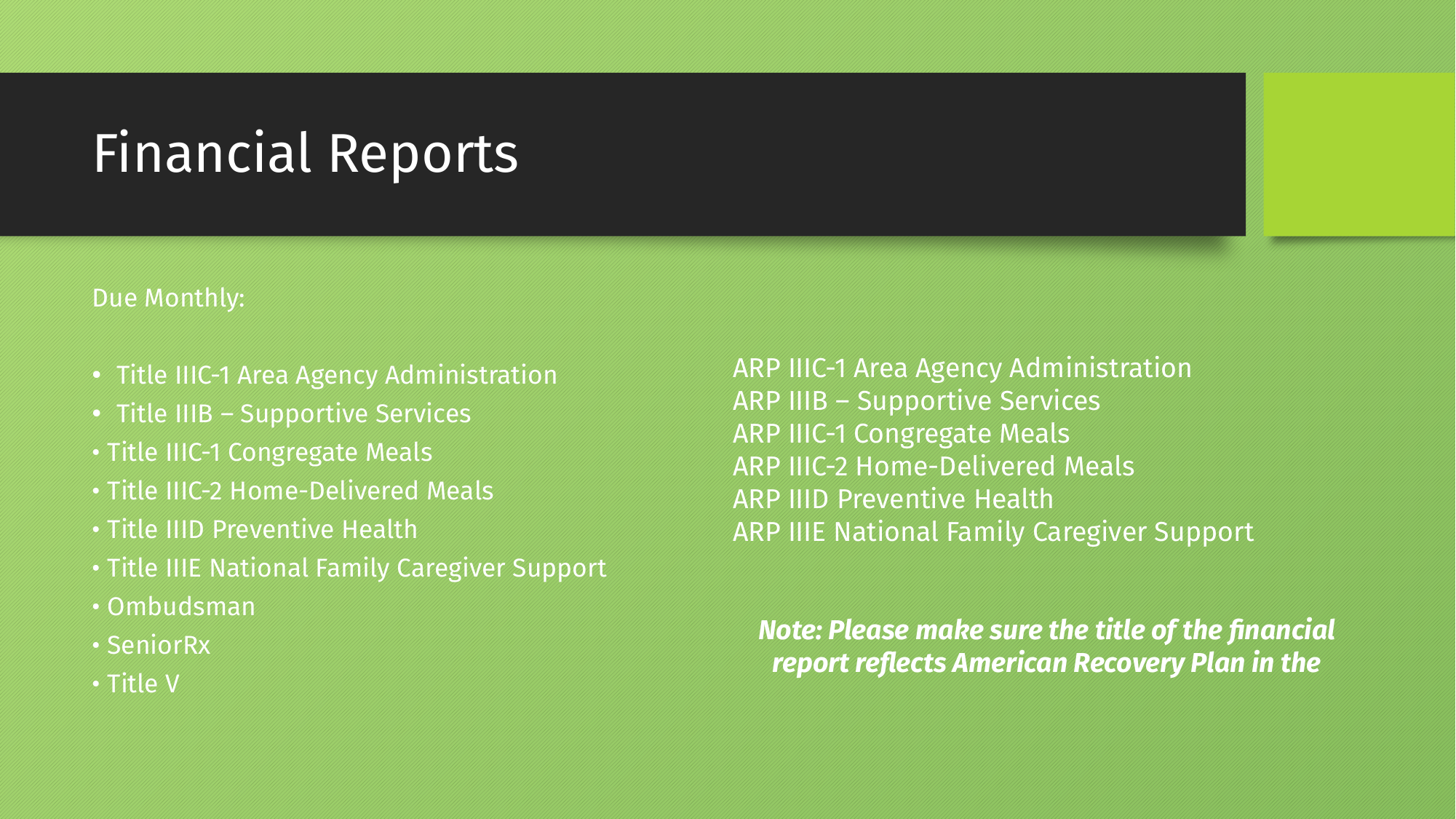

# Financial Reports
Due Monthly:

Title IIIC-1 Area Agency Administration
Title IIIB – Supportive Services
• Title IIIC-1 Congregate Meals
• Title IIIC-2 Home-Delivered Meals
• Title IIID Preventive Health
• Title IIIE National Family Caregiver Support
• Ombudsman
• SeniorRx
• Title V

ARP IIIC-1 Area Agency Administration
ARP IIIB – Supportive Services
ARP IIIC-1 Congregate Meals
ARP IIIC-2 Home-Delivered Meals
ARP IIID Preventive Health
ARP IIIE National Family Caregiver Support

Note: Please make sure the title of the financial report reflects American Recovery Plan in the